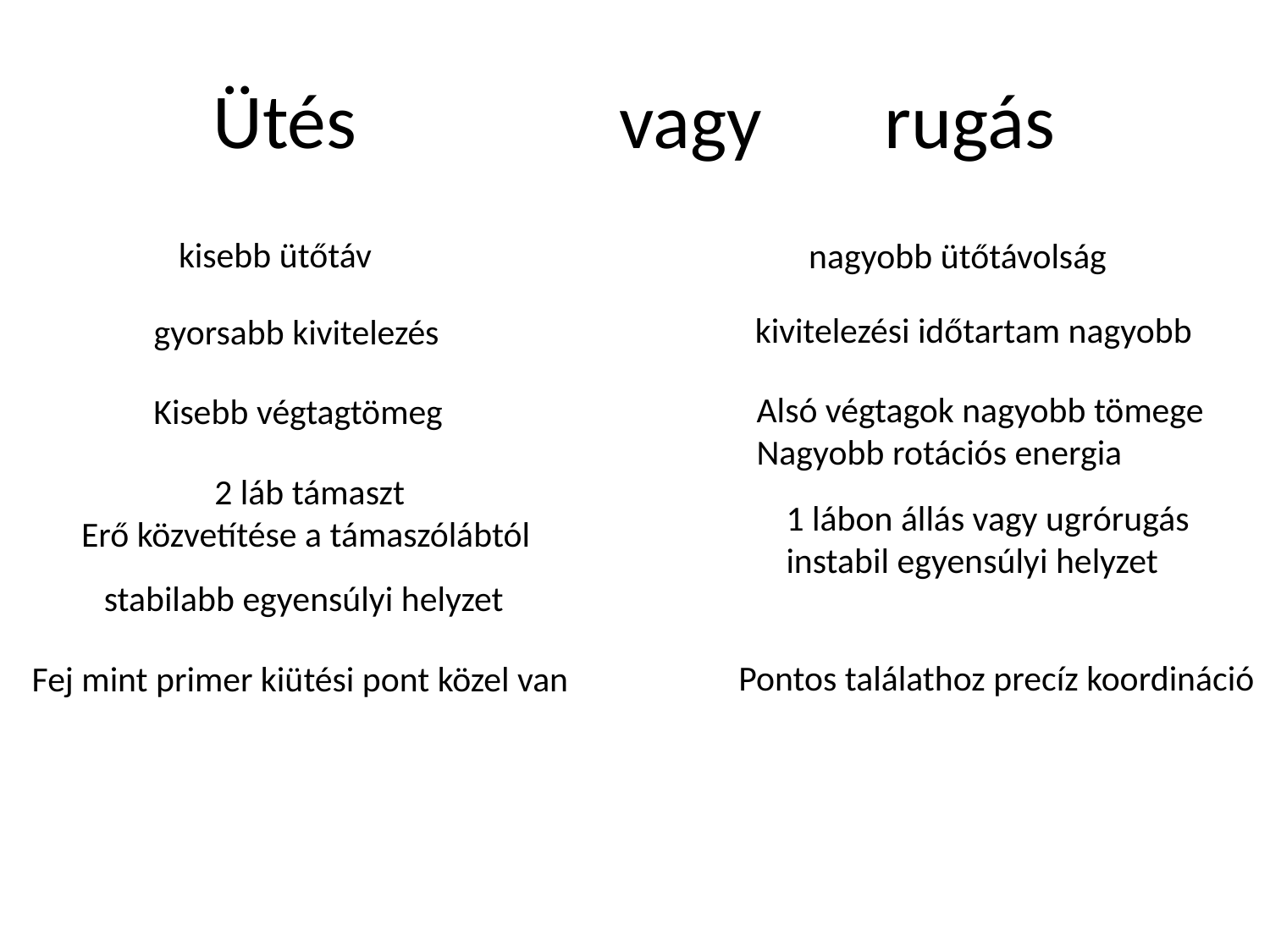

# Ütés               vagy       rugás
kisebb ütőtáv
nagyobb ütőtávolság
kivitelezési időtartam nagyobb
gyorsabb kivitelezés
Alsó végtagok nagyobb tömege
Nagyobb rotációs energia

Kisebb végtagtömeg
2 láb támaszt
Erő közvetítése a támaszólábtól
1 lábon állás vagy ugrórugás
instabil egyensúlyi helyzet
stabilabb egyensúlyi helyzet
Pontos találathoz precíz koordináció
Fej mint primer kiütési pont közel van